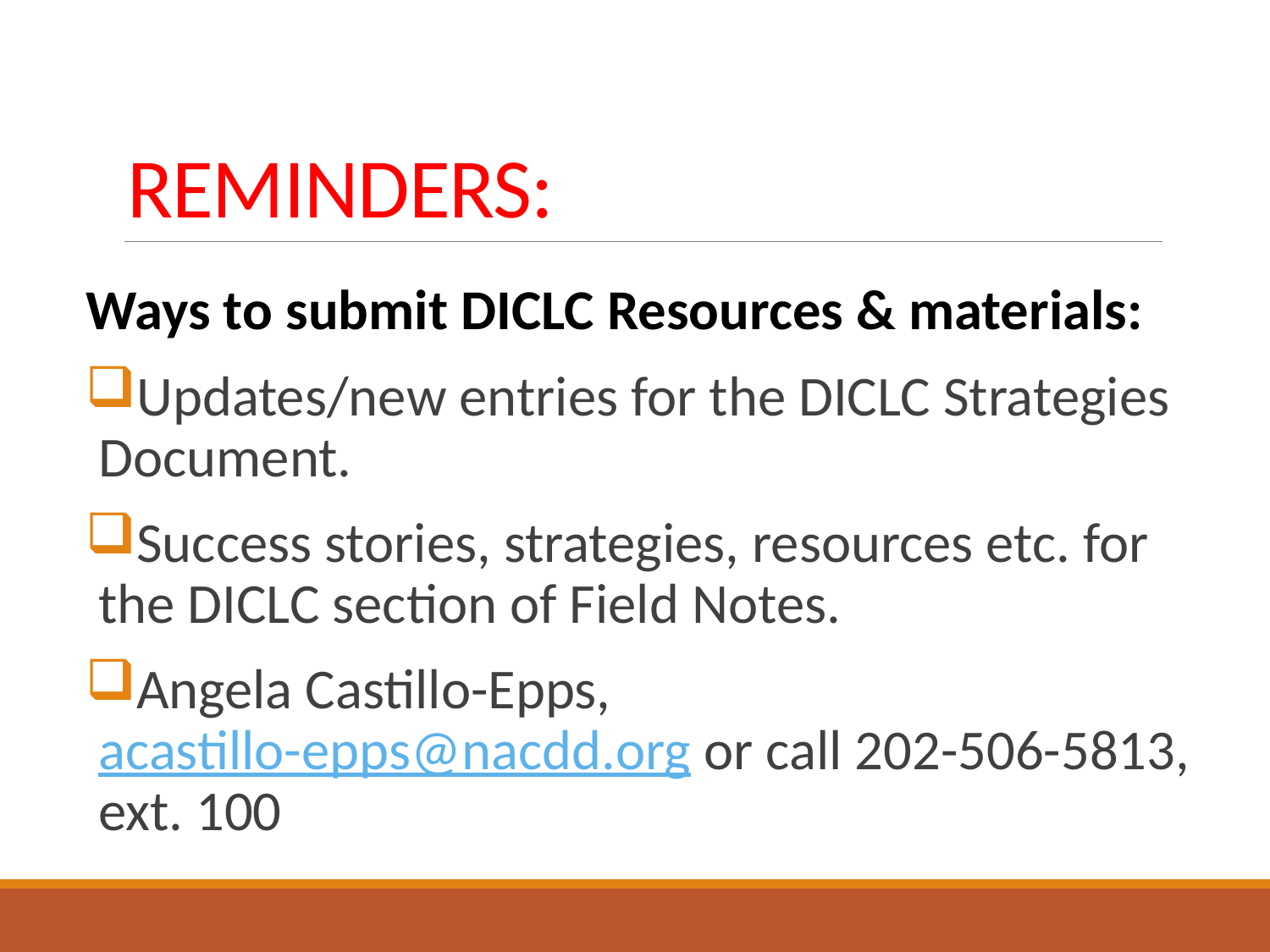

# REMINDERS:
Ways to submit DICLC Resources & materials:
Updates/new entries for the DICLC Strategies Document.
Success stories, strategies, resources etc. for the DICLC section of Field Notes.
Angela Castillo-Epps, acastillo-epps@nacdd.org or call 202-506-5813, ext. 100